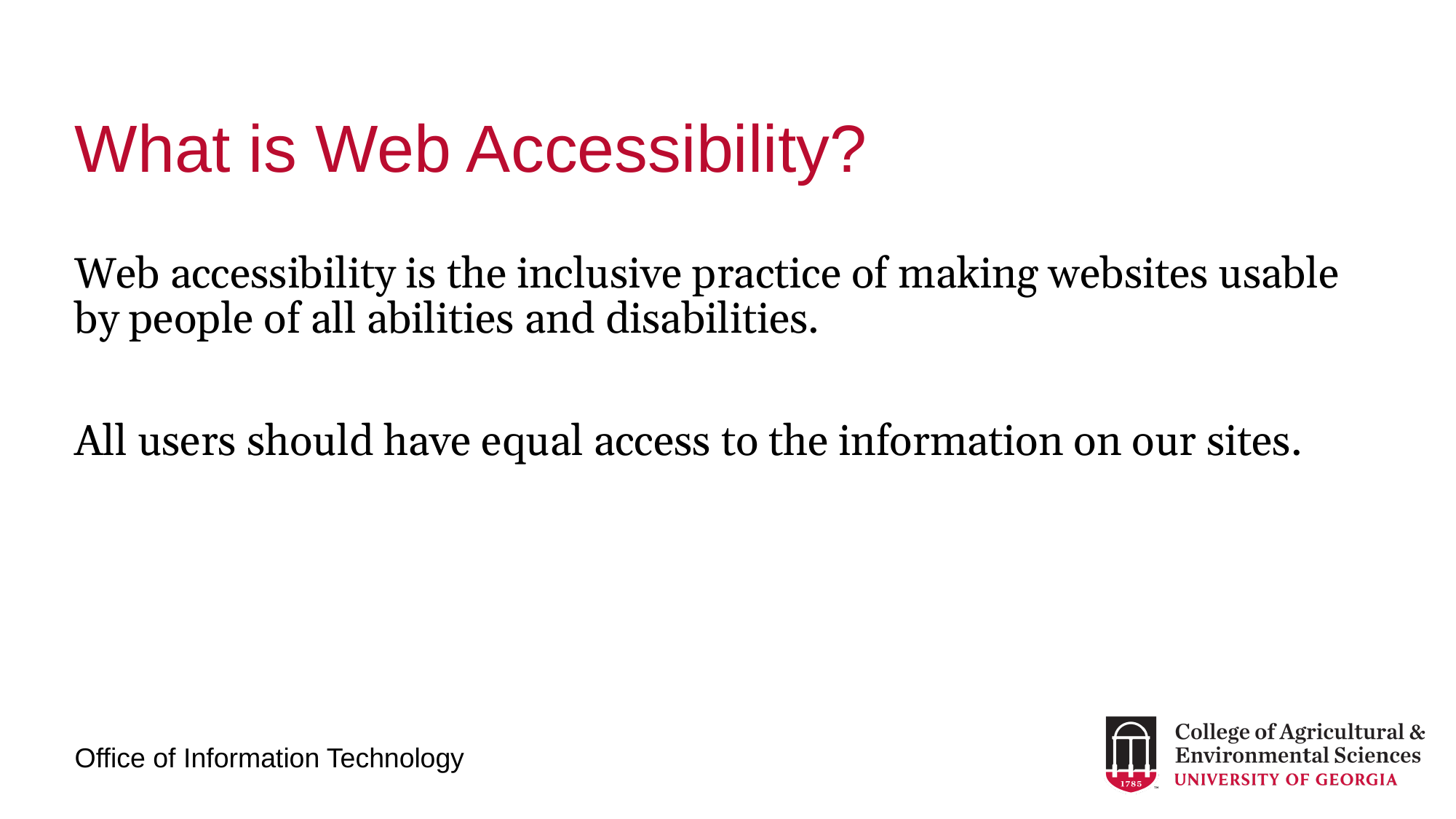

# What is Web Accessibility?
Web accessibility is the inclusive practice of making websites usable by people of all abilities and disabilities.

All users should have equal access to the information on our sites.
Office of Information Technology